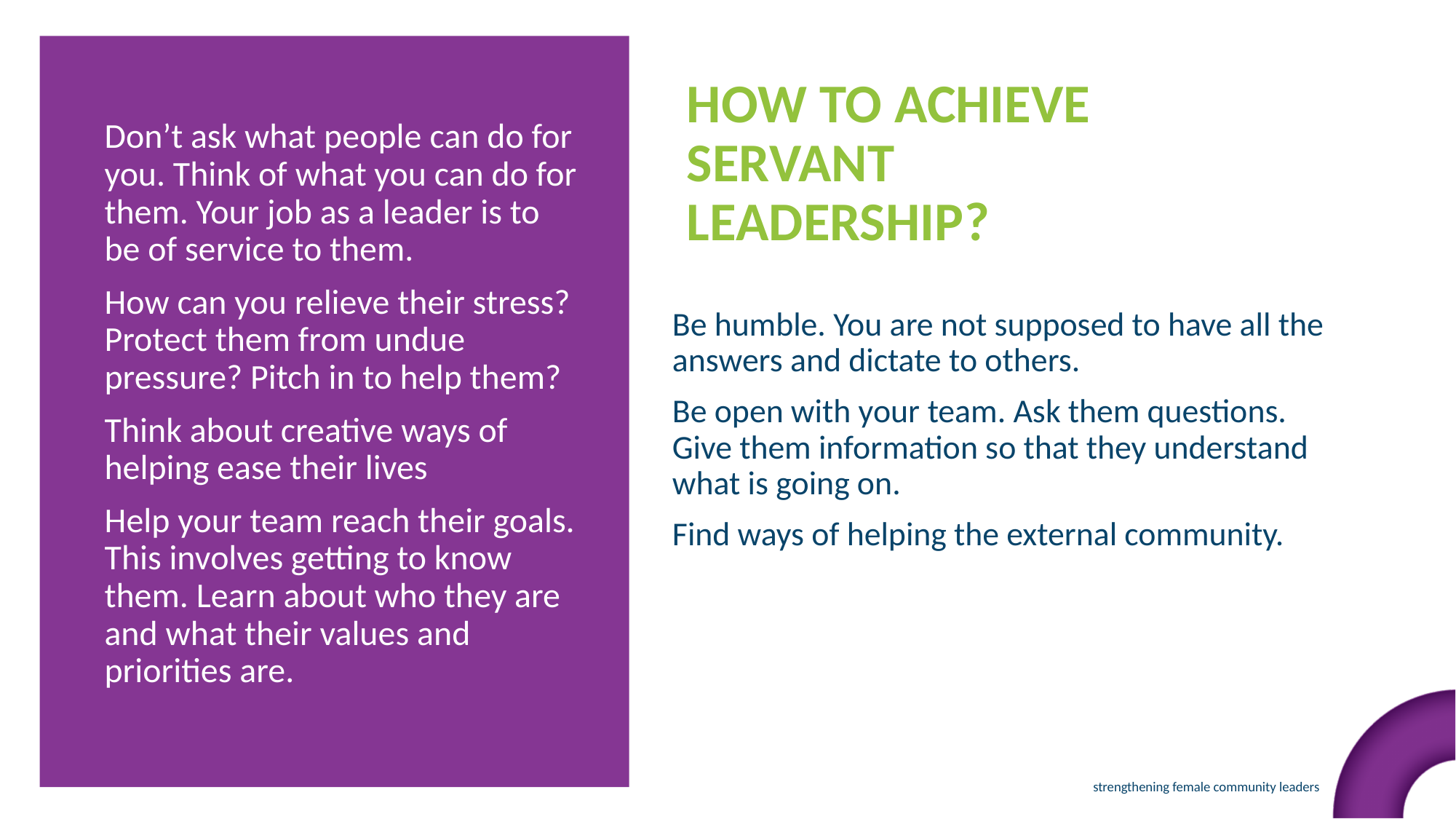

HOW TO ACHIEVE SERVANT LEADERSHIP?
Don’t ask what people can do for you. Think of what you can do for them. Your job as a leader is to be of service to them.
How can you relieve their stress? Protect them from undue pressure? Pitch in to help them?
Think about creative ways of helping ease their lives
Help your team reach their goals. This involves getting to know them. Learn about who they are and what their values and priorities are.

Be humble. You are not supposed to have all the answers and dictate to others.
Be open with your team. Ask them questions. Give them information so that they understand what is going on.
Find ways of helping the external community.